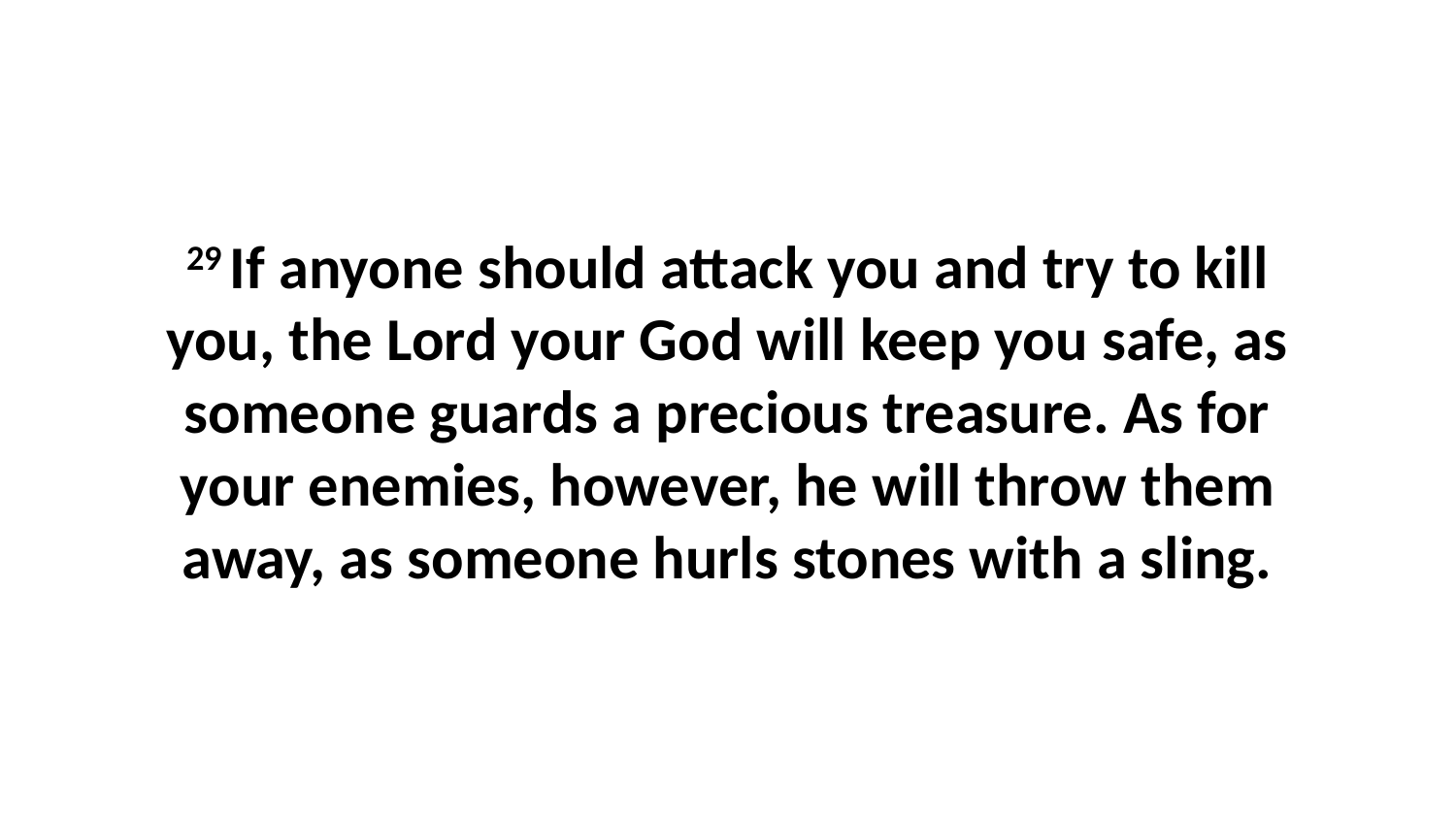

29 If anyone should attack you and try to kill you, the Lord your God will keep you safe, as someone guards a precious treasure. As for your enemies, however, he will throw them away, as someone hurls stones with a sling.